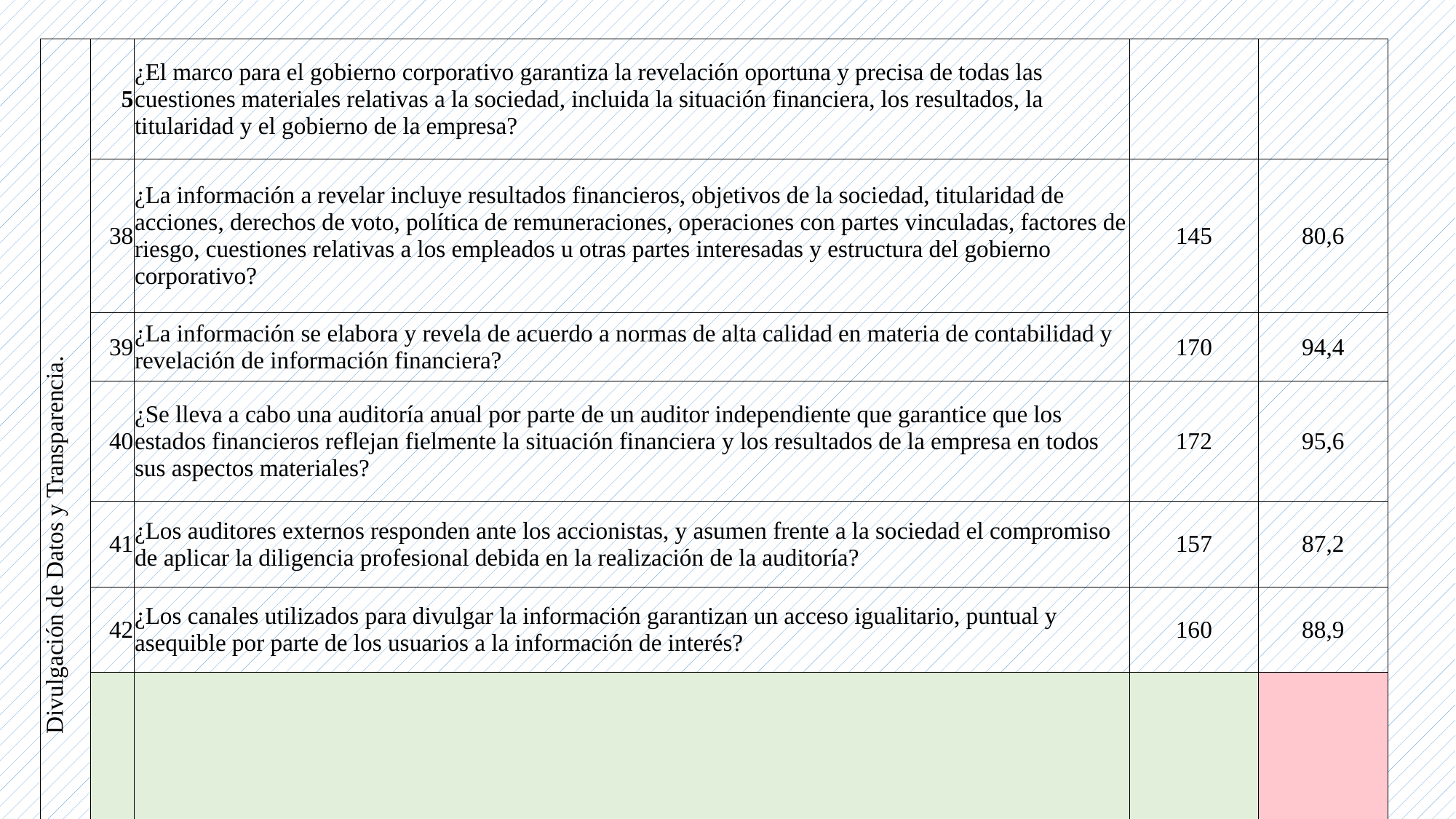

| Divulgación de Datos y Transparencia. | 5 | ¿El marco para el gobierno corporativo garantiza la revelación oportuna y precisa de todas las cuestiones materiales relativas a la sociedad, incluida la situación financiera, los resultados, la titularidad y el gobierno de la empresa? |  |  |
| --- | --- | --- | --- | --- |
|  | 38 | ¿La información a revelar incluye resultados financieros, objetivos de la sociedad, titularidad de acciones, derechos de voto, política de remuneraciones, operaciones con partes vinculadas, factores de riesgo, cuestiones relativas a los empleados u otras partes interesadas y estructura del gobierno corporativo? | 145 | 80,6 |
|  | 39 | ¿La información se elabora y revela de acuerdo a normas de alta calidad en materia de contabilidad y revelación de información financiera? | 170 | 94,4 |
|  | 40 | ¿Se lleva a cabo una auditoría anual por parte de un auditor independiente que garantice que los estados financieros reflejan fielmente la situación financiera y los resultados de la empresa en todos sus aspectos materiales? | 172 | 95,6 |
|  | 41 | ¿Los auditores externos responden ante los accionistas, y asumen frente a la sociedad el compromiso de aplicar la diligencia profesional debida en la realización de la auditoría? | 157 | 87,2 |
|  | 42 | ¿Los canales utilizados para divulgar la información garantizan un acceso igualitario, puntual y asequible por parte de los usuarios a la información de interés? | 160 | 88,9 |
|  | 43 | ¿El marco para el gobierno corporativo se complementa con un planteamiento efectivo que prevea y promueva la disponibilidad de asesoramiento que pudieran ser de interés para los inversores a la hora de adoptar decisiones? | 132 | 73,3 |